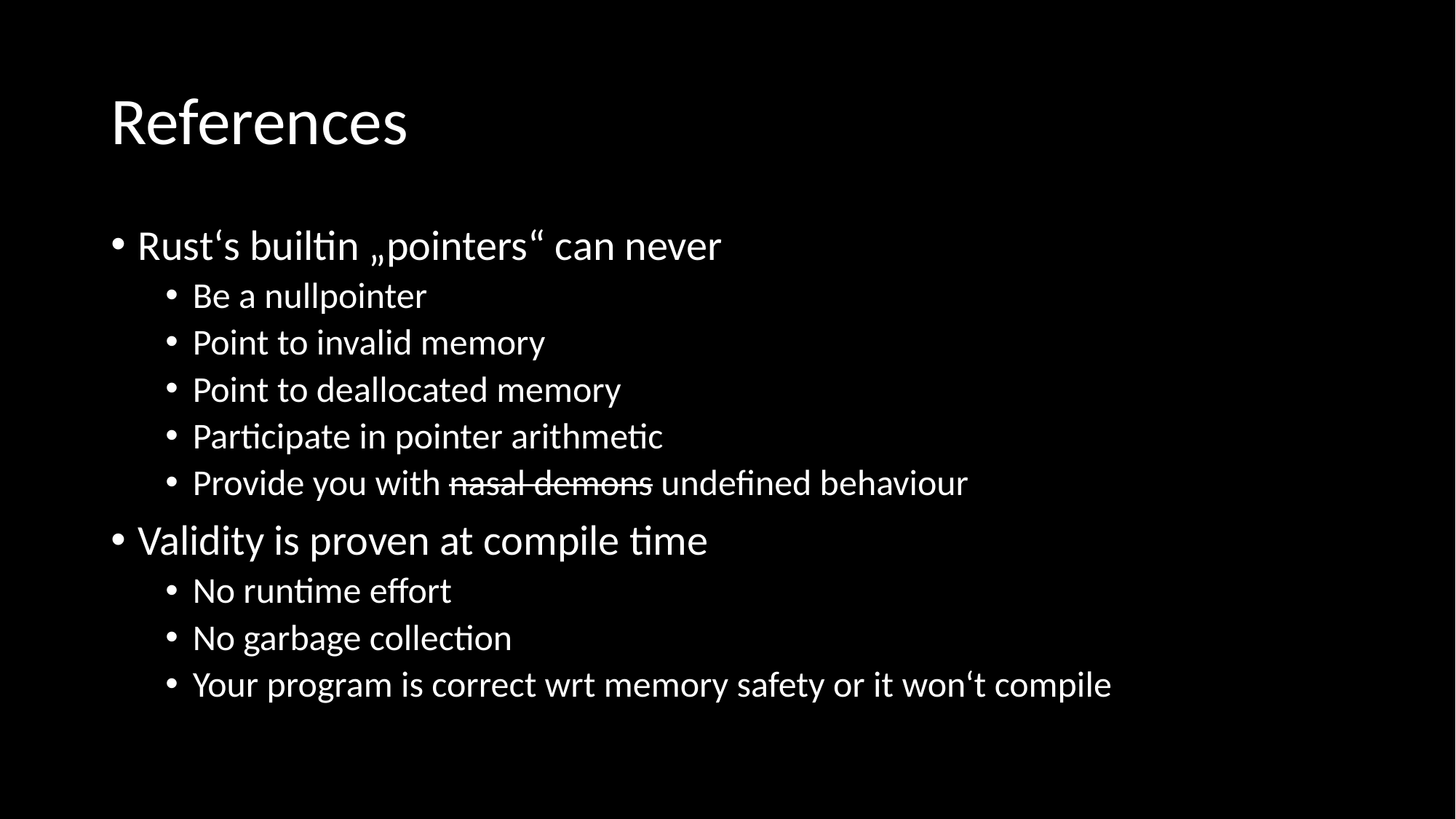

References
Rust‘s builtin „pointers“ can never
Be a nullpointer
Point to invalid memory
Point to deallocated memory
Participate in pointer arithmetic
Provide you with nasal demons undefined behaviour
Validity is proven at compile time
No runtime effort
No garbage collection
Your program is correct wrt memory safety or it won‘t compile